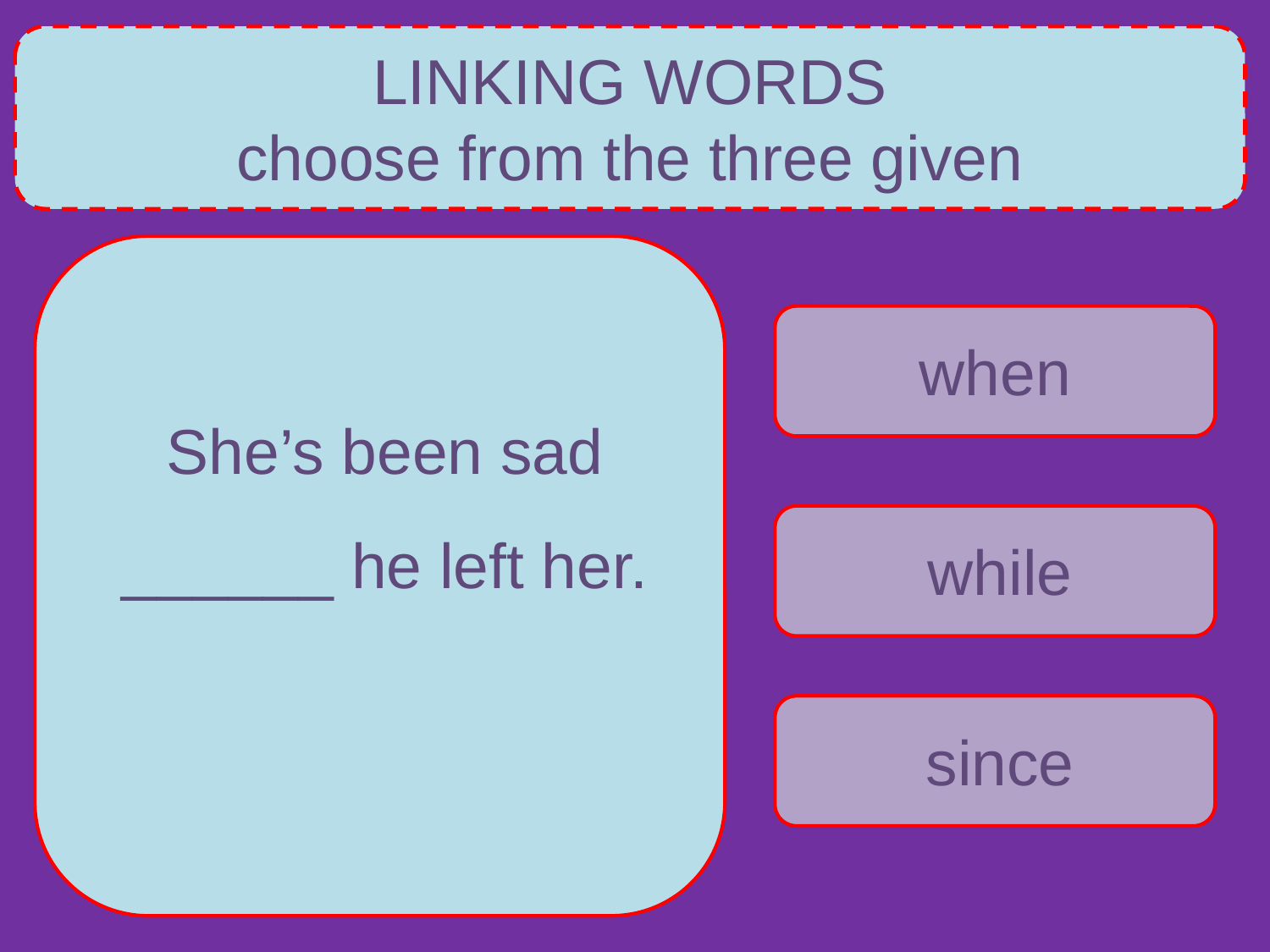

LINKING WORDS
choose from the three given

when
She’s been sad ______ he left her.

while

since